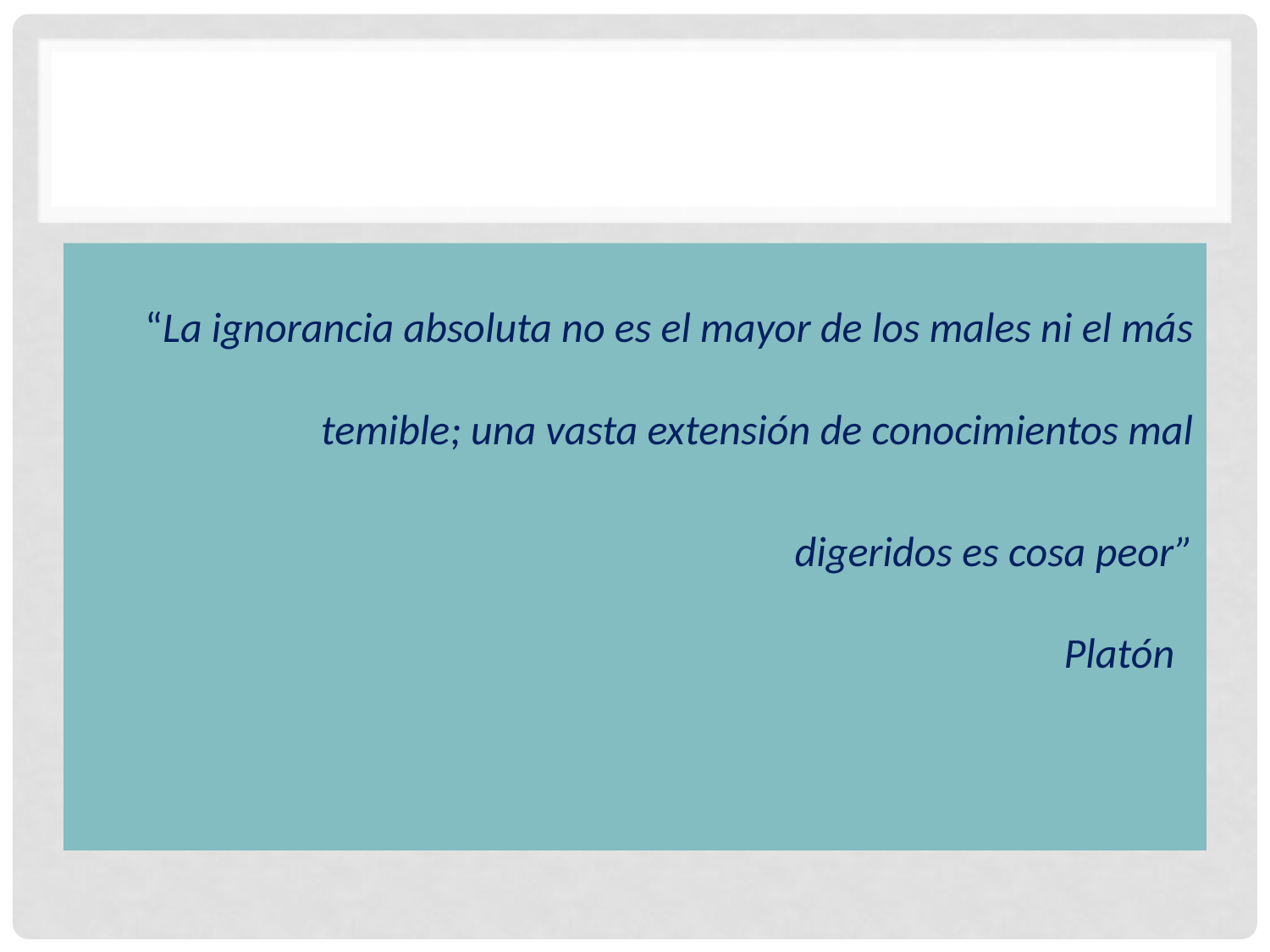

“La ignorancia absoluta no es el mayor de los males ni el más temible; una vasta extensión de conocimientos mal
                                                                  digeridos es cosa peor”					Platón